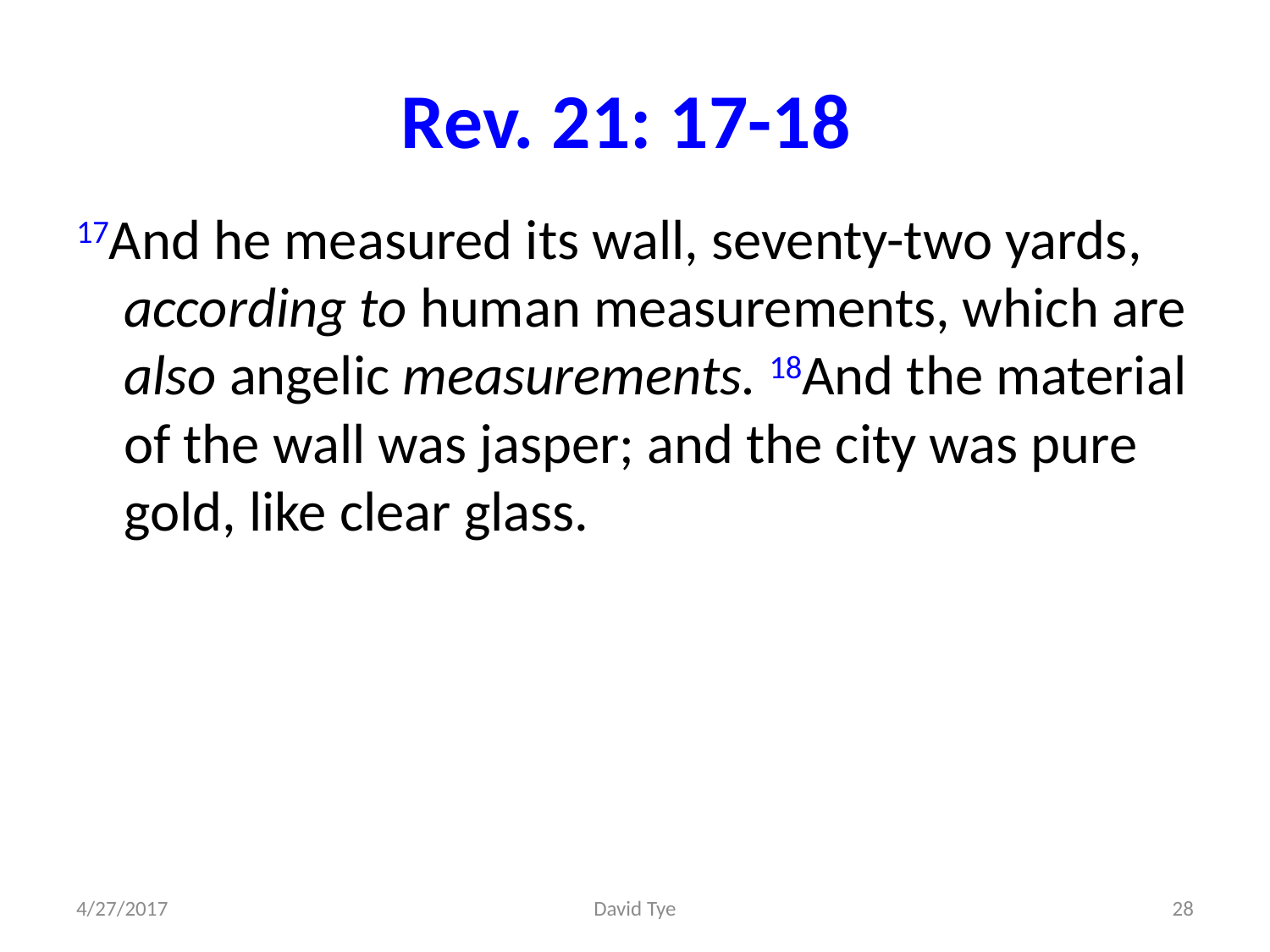

# Rev. 21: 17-18
17And he measured its wall, seventy-two yards, according to human measurements, which are also angelic measurements. 18And the material of the wall was jasper; and the city was pure gold, like clear glass.
4/27/2017
David Tye
28